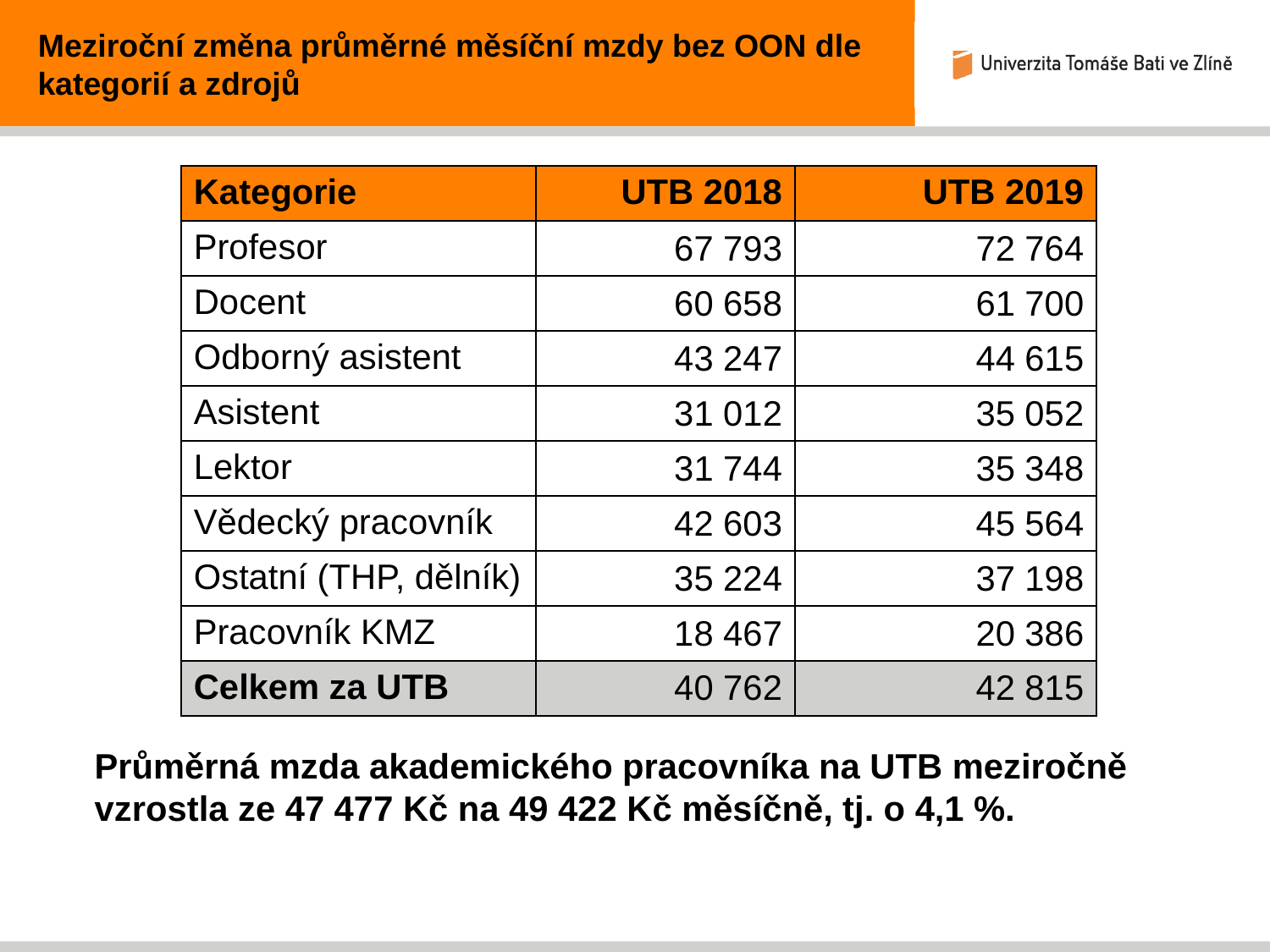

Meziroční změna průměrné měsíční mzdy bez OON dle kategorií a zdrojů
| Kategorie | UTB 2018 | UTB 2019 |
| --- | --- | --- |
| Profesor | 67 793 | 72 764 |
| Docent | 60 658 | 61 700 |
| Odborný asistent | 43 247 | 44 615 |
| Asistent | 31 012 | 35 052 |
| Lektor | 31 744 | 35 348 |
| Vědecký pracovník | 42 603 | 45 564 |
| Ostatní (THP, dělník) | 35 224 | 37 198 |
| Pracovník KMZ | 18 467 | 20 386 |
| Celkem za UTB | 40 762 | 42 815 |
Průměrná mzda akademického pracovníka na UTB meziročně vzrostla ze 47 477 Kč na 49 422 Kč měsíčně, tj. o 4,1 %.